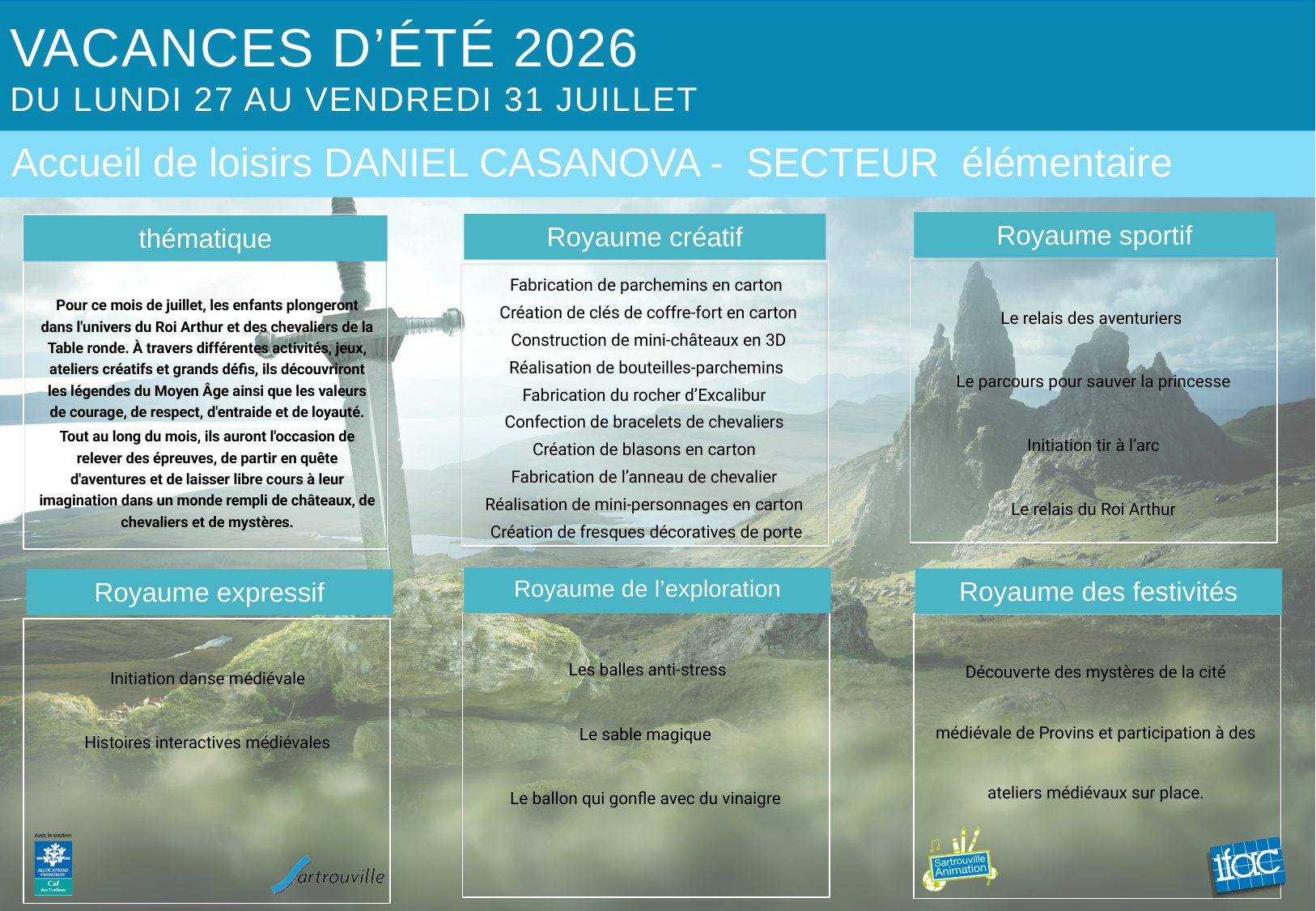

# Vacances d’été 2026 du lundi 27 au vendredi 31 juillet
Accueil de loisirs DANIEL CASANOVA -  SECTEUR  élémentaire
Royaume sportif
Royaume créatif
thématique
Le relais des aventuriers
Le parcours pour sauver la princesse
Initiation tir à l’arc
Le relais du Roi Arthur
Fabrication de parchemins en carton
 Création de clés de coffre-fort en carton
 Construction de mini-châteaux en 3D
 Réalisation de bouteilles-parchemins
Fabrication du rocher d’Excalibur
Confection de bracelets de chevaliers
Création de blasons en carton
Fabrication de l’anneau de chevalier
Réalisation de mini-personnages en carton
Création de fresques décoratives de porte

Pour ce mois de juillet, les enfants plongeront dans l'univers du Roi Arthur et des chevaliers de la Table ronde. À travers différentes activités, jeux, ateliers créatifs et grands défis, ils découvriront les légendes du Moyen Âge ainsi que les valeurs de courage, de respect, d'entraide et de loyauté.
Tout au long du mois, ils auront l'occasion de relever des épreuves, de partir en quête d'aventures et de laisser libre cours à leur imagination dans un monde rempli de châteaux, de chevaliers et de mystères.

Royaume de l’exploration
Royaume des festivités
Royaume expressif
Les balles anti-stress
Le sable magique
Le ballon qui gonfle avec du vinaigre

Découverte des mystères de la cité médiévale de Provins et participation à des ateliers médiévaux sur place.
Initiation danse médiévale
Histoires interactives médiévales